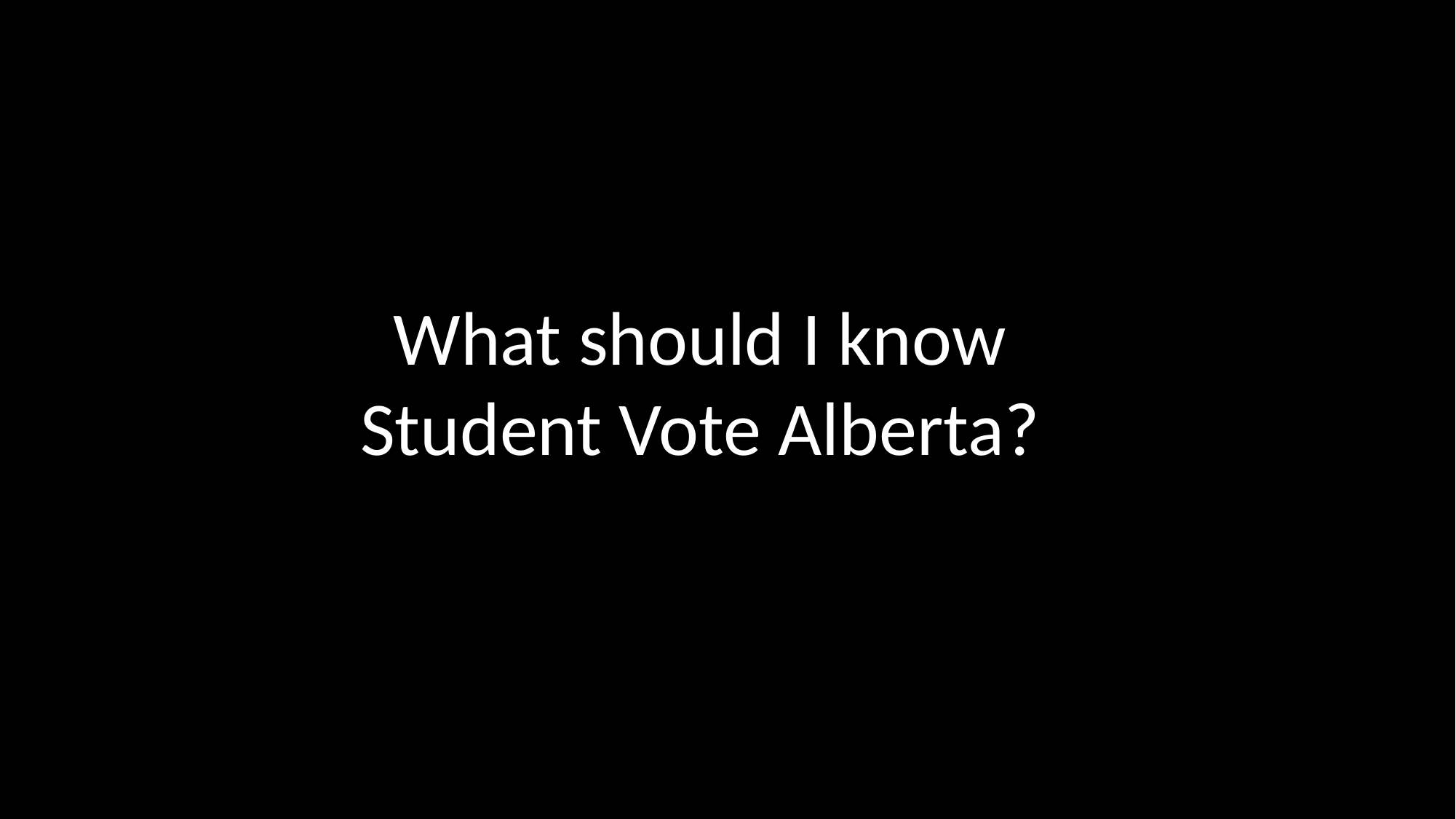

What should I know Student Vote Alberta?